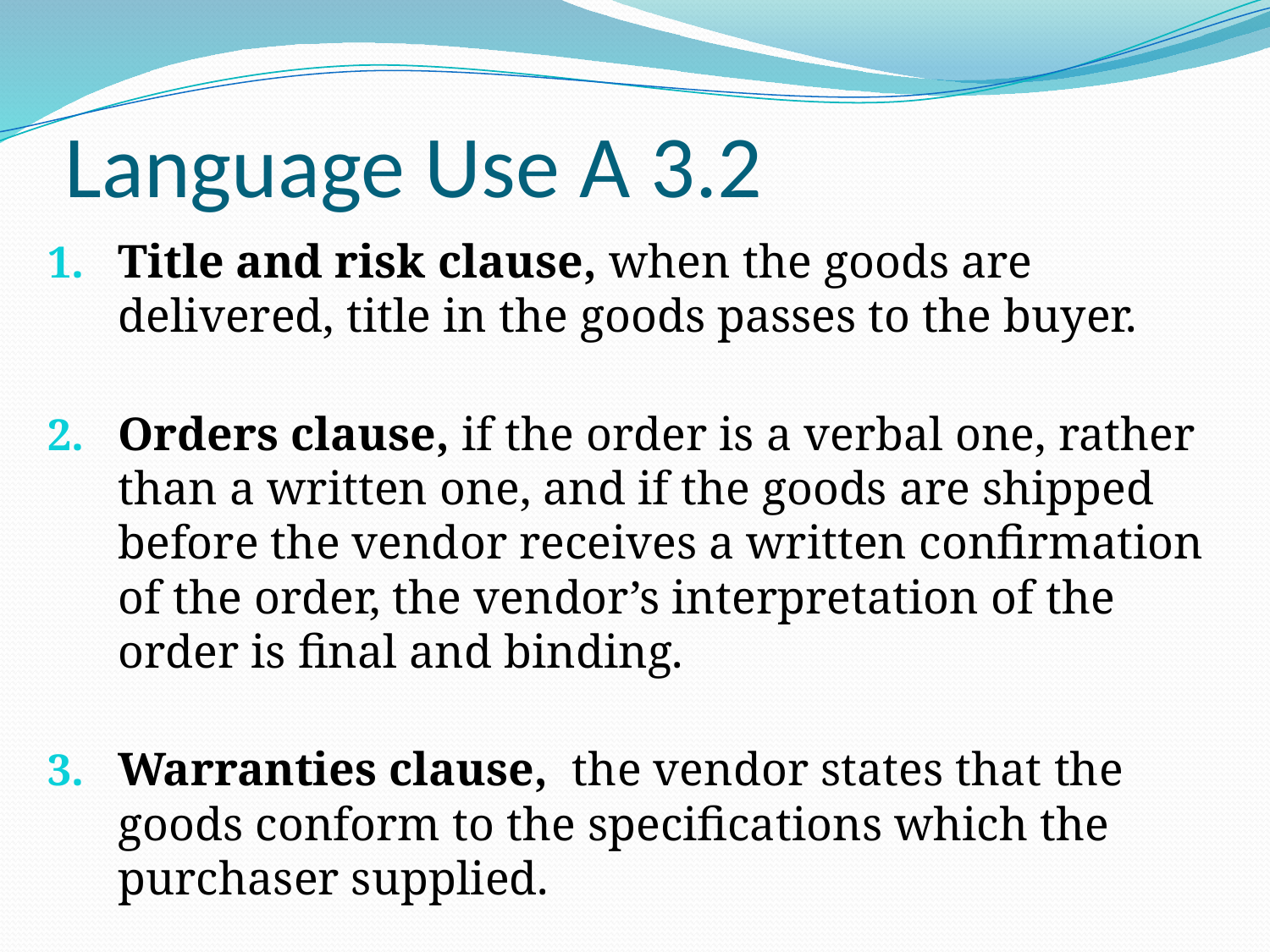

# Language Use A 3.2
Title and risk clause, when the goods are delivered, title in the goods passes to the buyer.
Orders clause, if the order is a verbal one, rather than a written one, and if the goods are shipped before the vendor receives a written confirmation of the order, the vendor’s interpretation of the order is final and binding.
Warranties clause,  the vendor states that the goods conform to the specifications which the purchaser supplied.